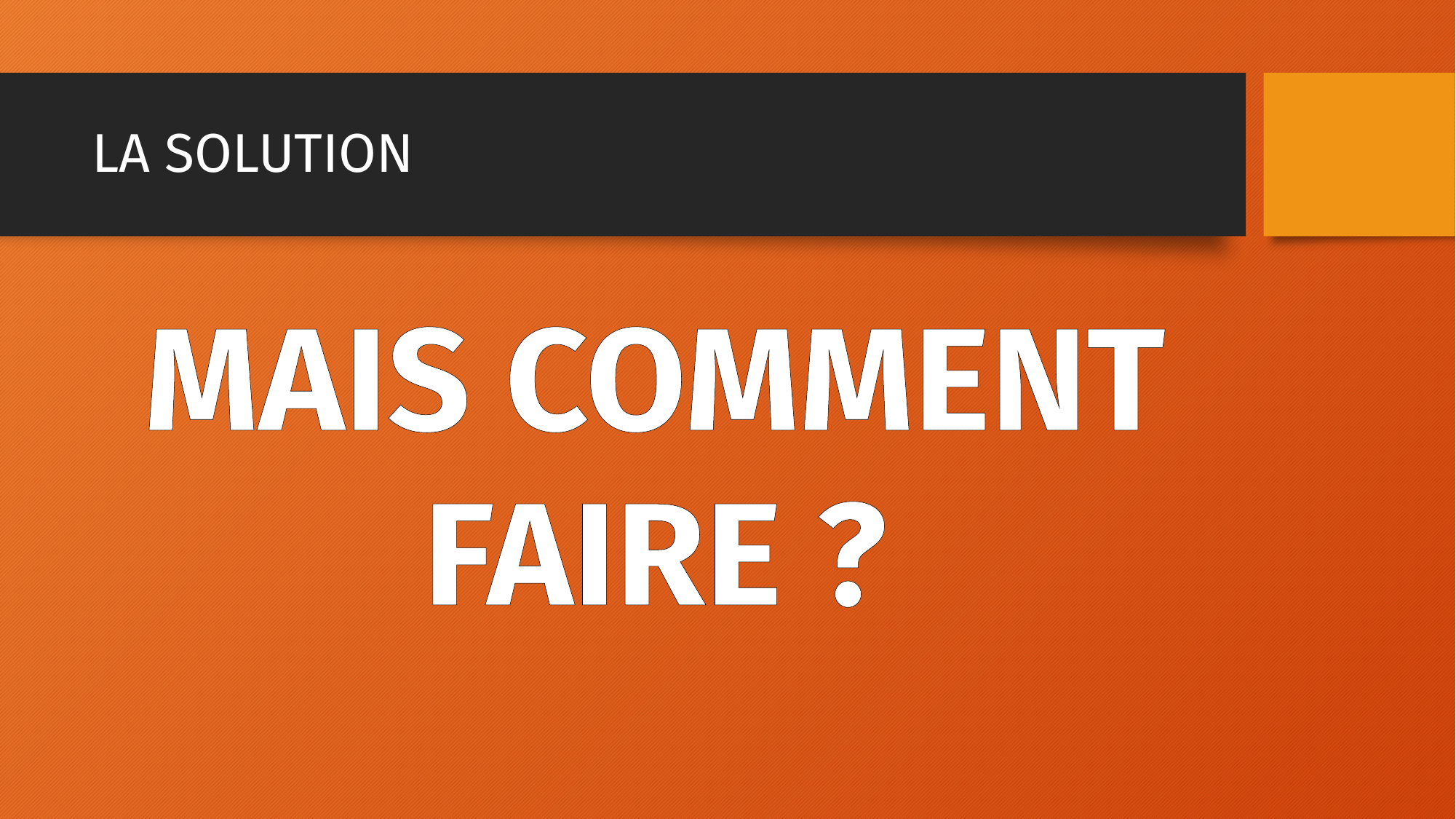

# LA SOLUTION
MAIS COMMENT FAIRE ?